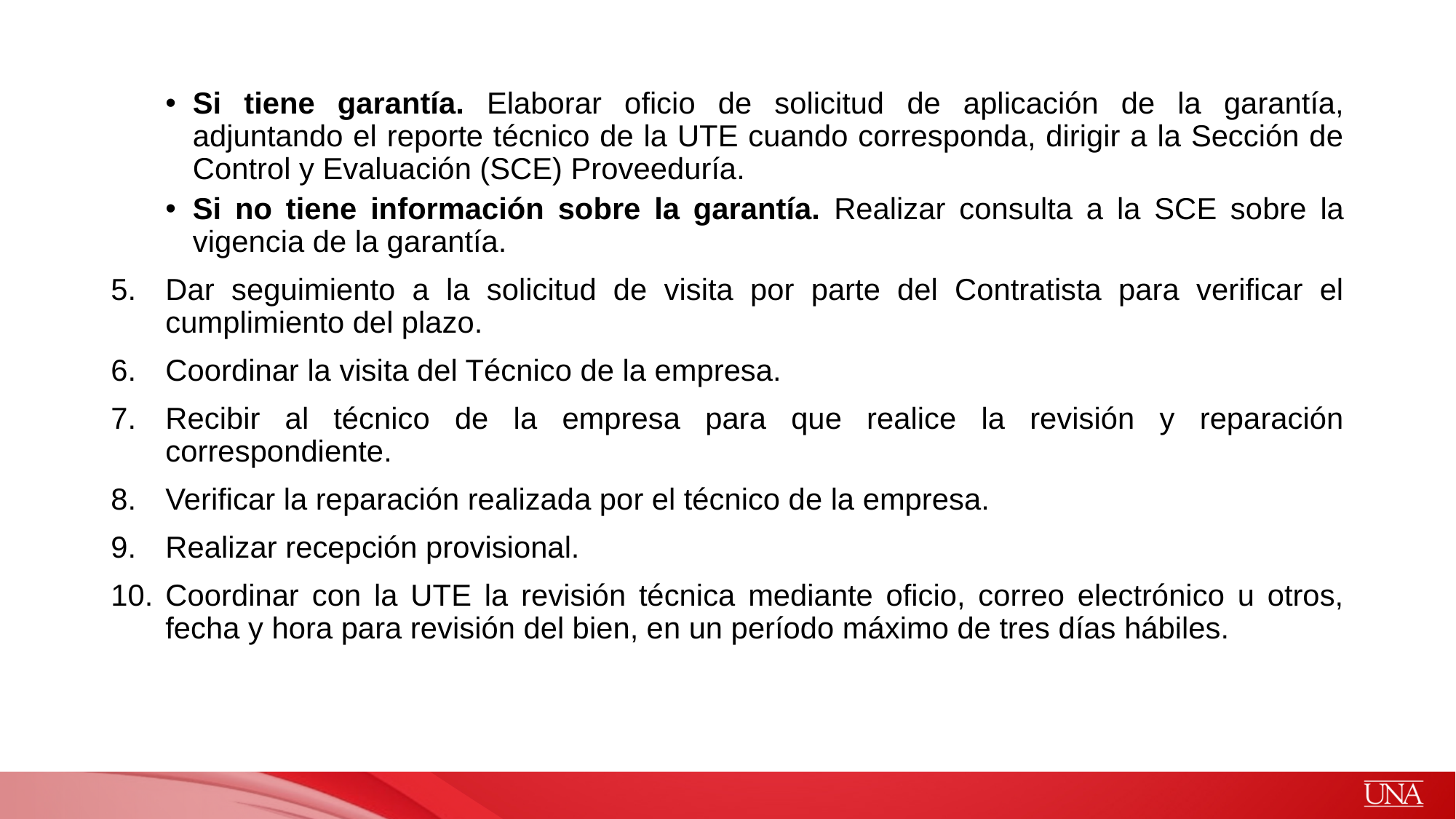

Si tiene garantía. Elaborar oficio de solicitud de aplicación de la garantía, adjuntando el reporte técnico de la UTE cuando corresponda, dirigir a la Sección de Control y Evaluación (SCE) Proveeduría.
Si no tiene información sobre la garantía. Realizar consulta a la SCE sobre la vigencia de la garantía.
Dar seguimiento a la solicitud de visita por parte del Contratista para verificar el cumplimiento del plazo.
Coordinar la visita del Técnico de la empresa.
Recibir al técnico de la empresa para que realice la revisión y reparación correspondiente.
Verificar la reparación realizada por el técnico de la empresa.
Realizar recepción provisional.
Coordinar con la UTE la revisión técnica mediante oficio, correo electrónico u otros, fecha y hora para revisión del bien, en un período máximo de tres días hábiles.